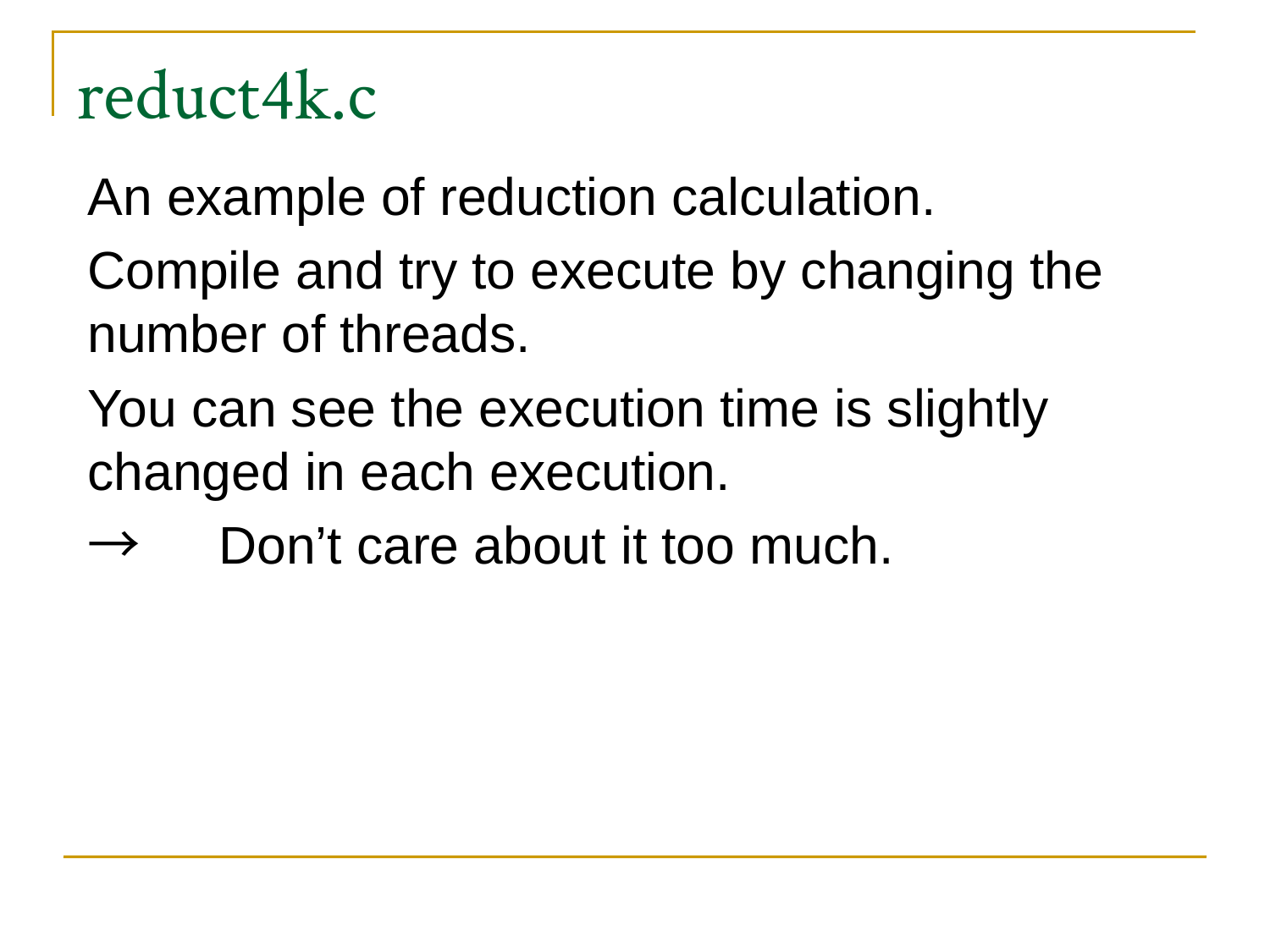

# reduct4k.c
An example of reduction calculation.
Compile and try to execute by changing the number of threads.
You can see the execution time is slightly changed in each execution.
→　Don’t care about it too much.